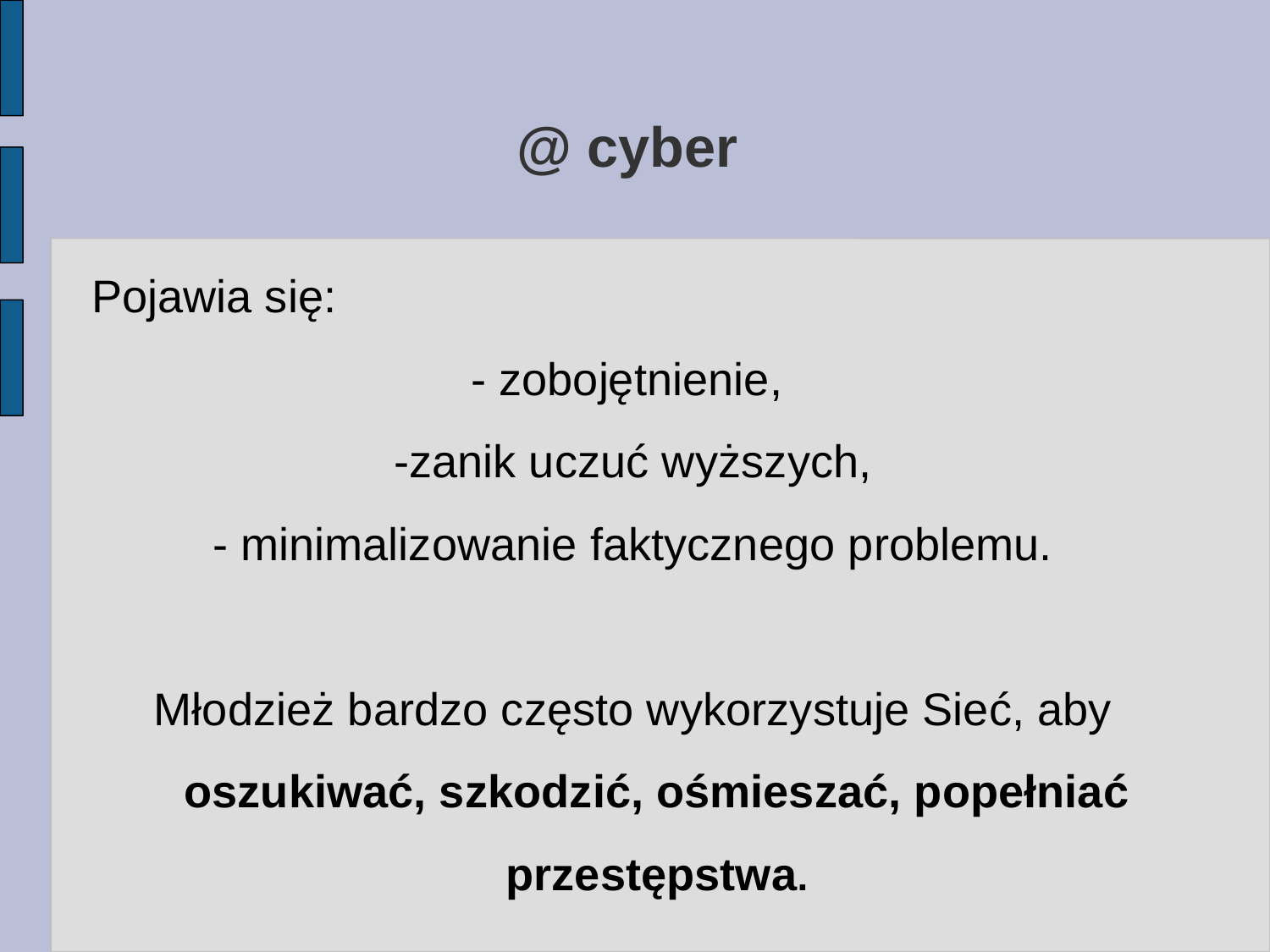

# @ cyber
Pojawia się:
- zobojętnienie,
-zanik uczuć wyższych,
- minimalizowanie faktycznego problemu.

Młodzież bardzo często wykorzystuje Sieć, aby oszukiwać, szkodzić, ośmieszać, popełniać przestępstwa.